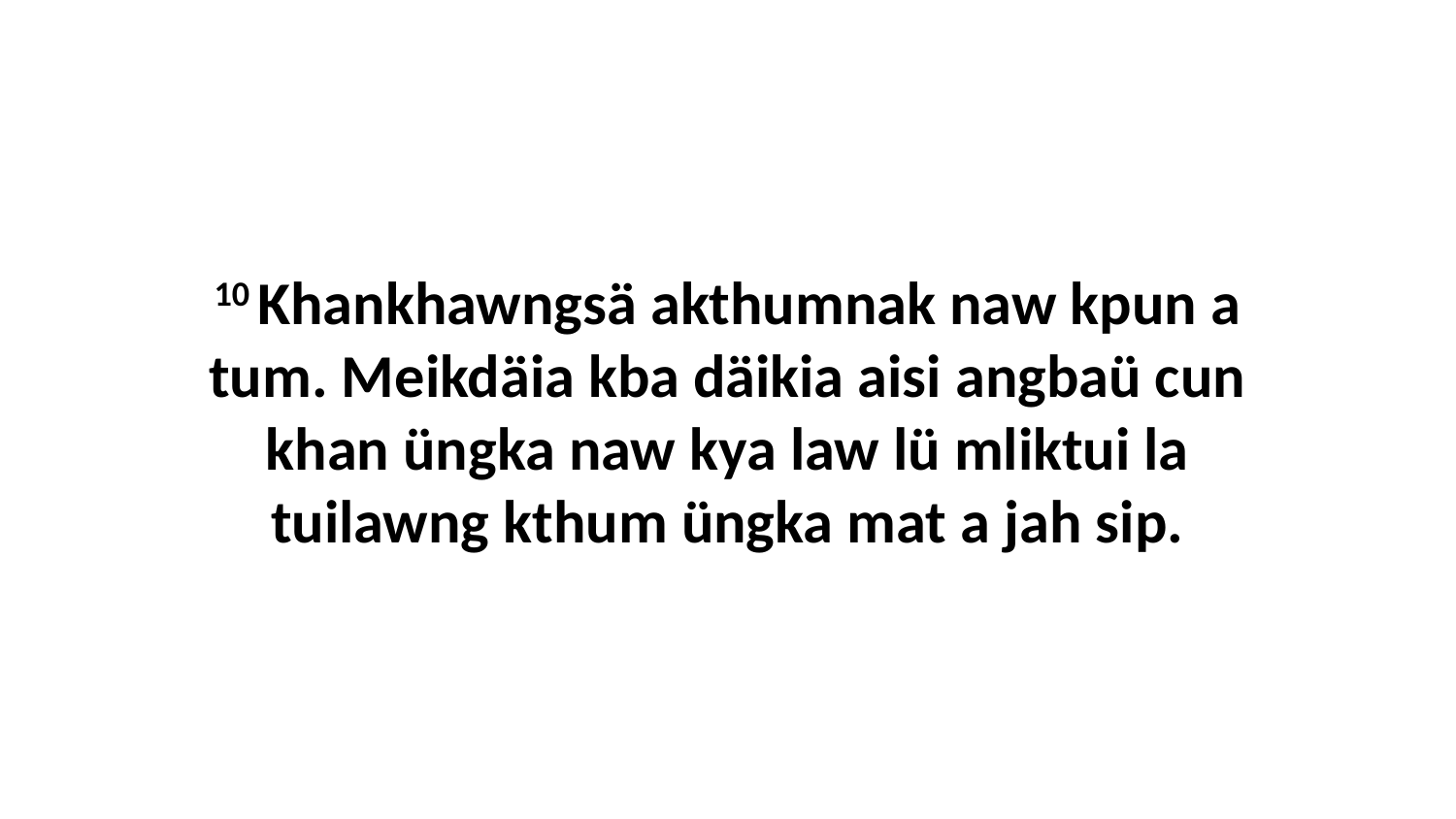

10 Khankhawngsä akthumnak naw kpun a tum. Meikdäia kba däikia aisi angbaü cun khan üngka naw kya law lü mliktui la tuilawng kthum üngka mat a jah sip.